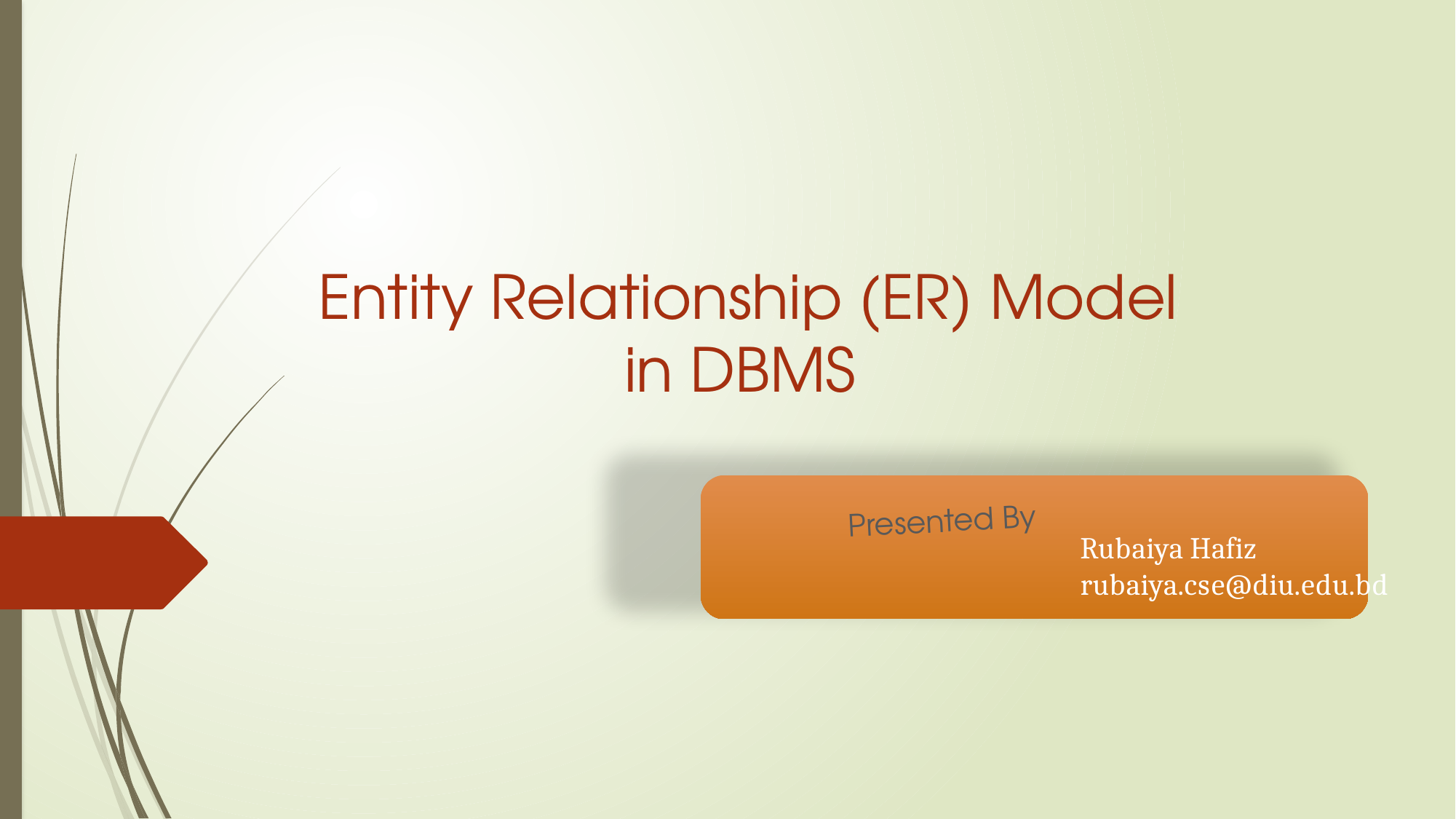

# Entity Relationship (ER) Model in DBMS

Presented By
Rubaiya Hafiz
rubaiya.cse@diu.edu.bd